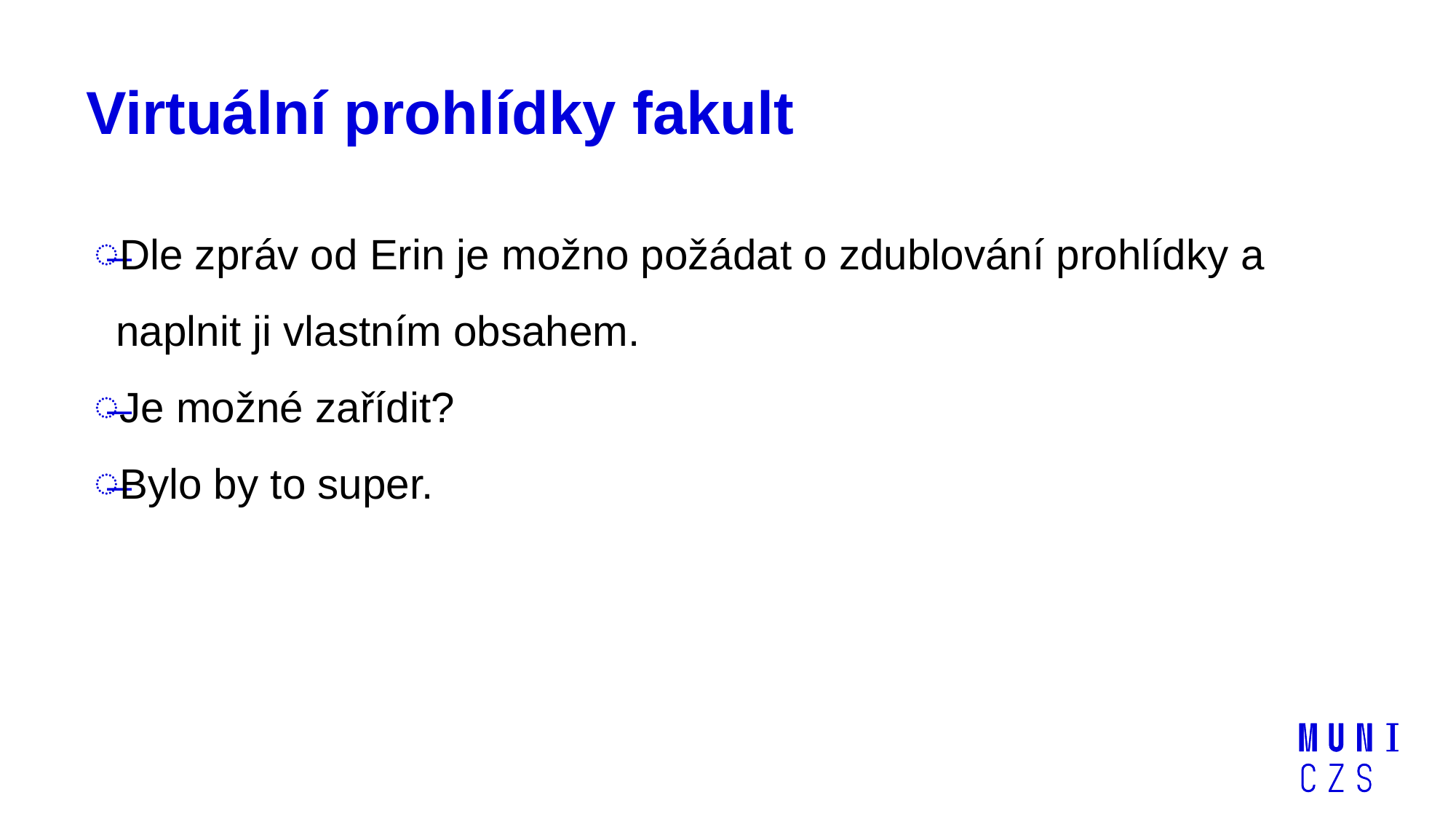

# Virtuální prohlídky fakult
Dle zpráv od Erin je možno požádat o zdublování prohlídky a naplnit ji vlastním obsahem.
Je možné zařídit?
Bylo by to super.